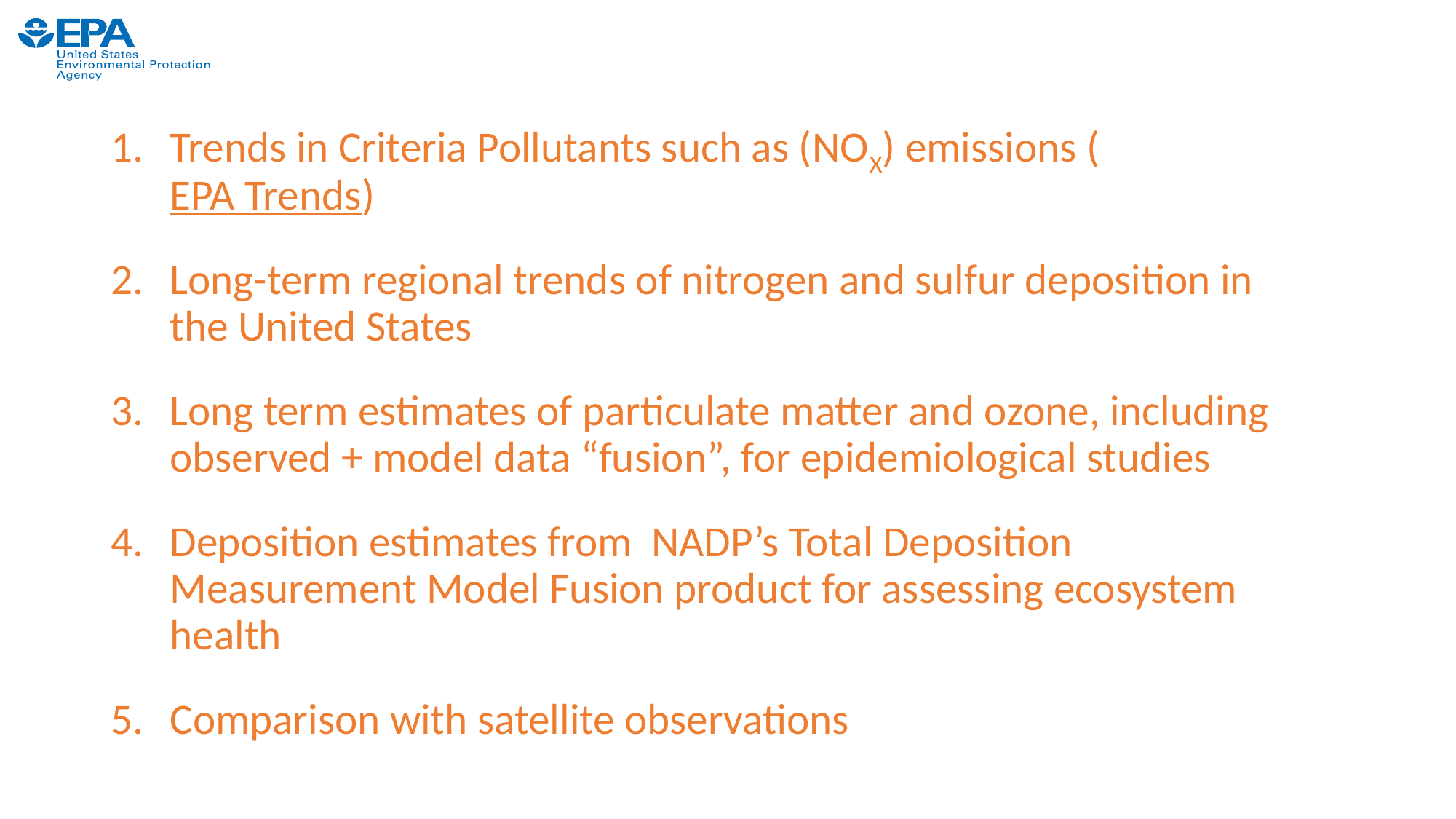

Trends in Criteria Pollutants such as (NOX) emissions (EPA Trends)
Long-term regional trends of nitrogen and sulfur deposition in the United States
Long term estimates of particulate matter and ozone, including observed + model data “fusion”, for epidemiological studies
Deposition estimates from  NADP’s Total Deposition Measurement Model Fusion product for assessing ecosystem health
Comparison with satellite observations

8